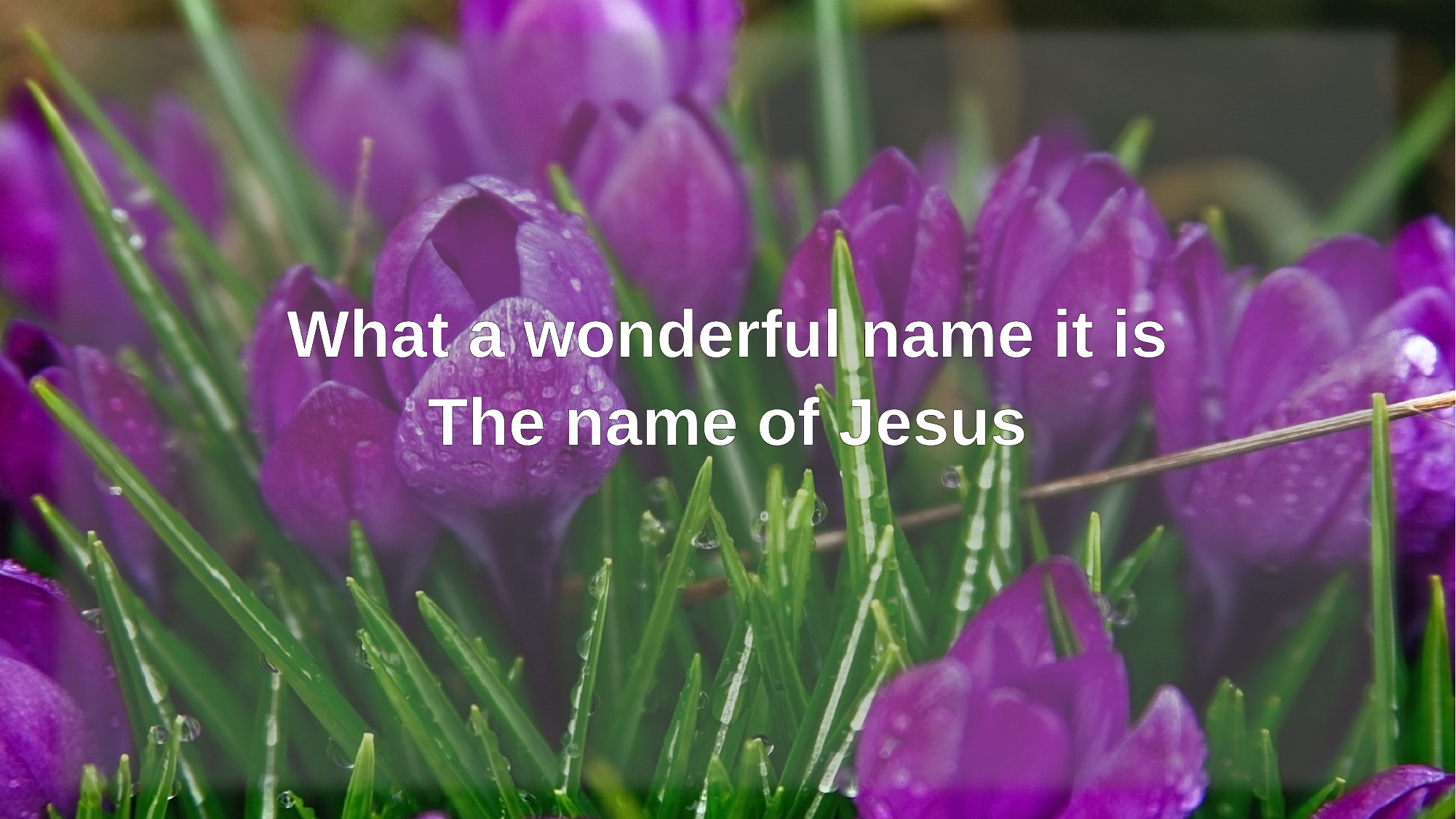

What a wonderful name it is
The name of Jesus